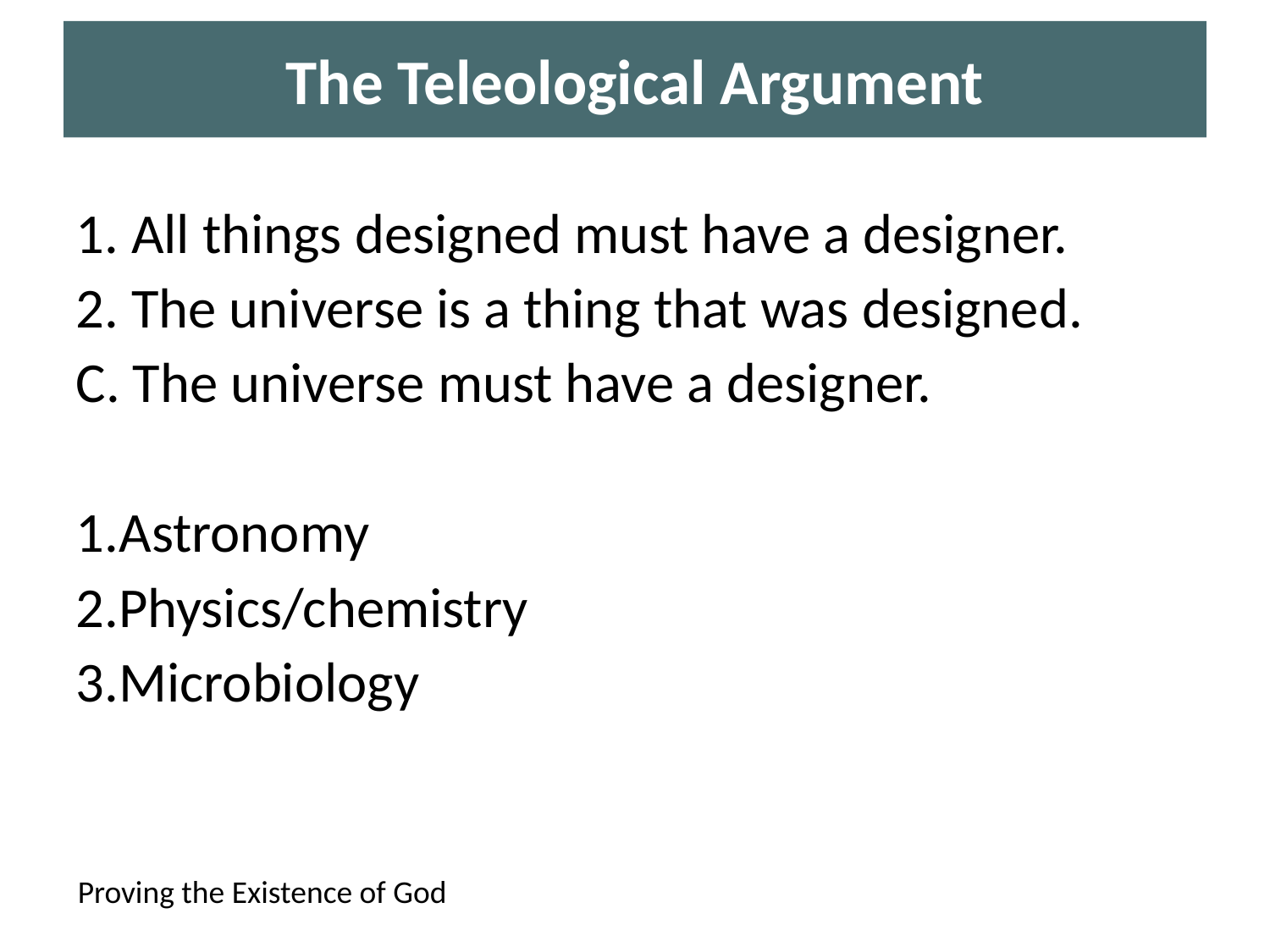

# The Teleological Argument
1. All things designed must have a designer.
2. The universe is a thing that was designed.
C. The universe must have a designer.

1.Astronomy
2.Physics/chemistry
3.Microbiology